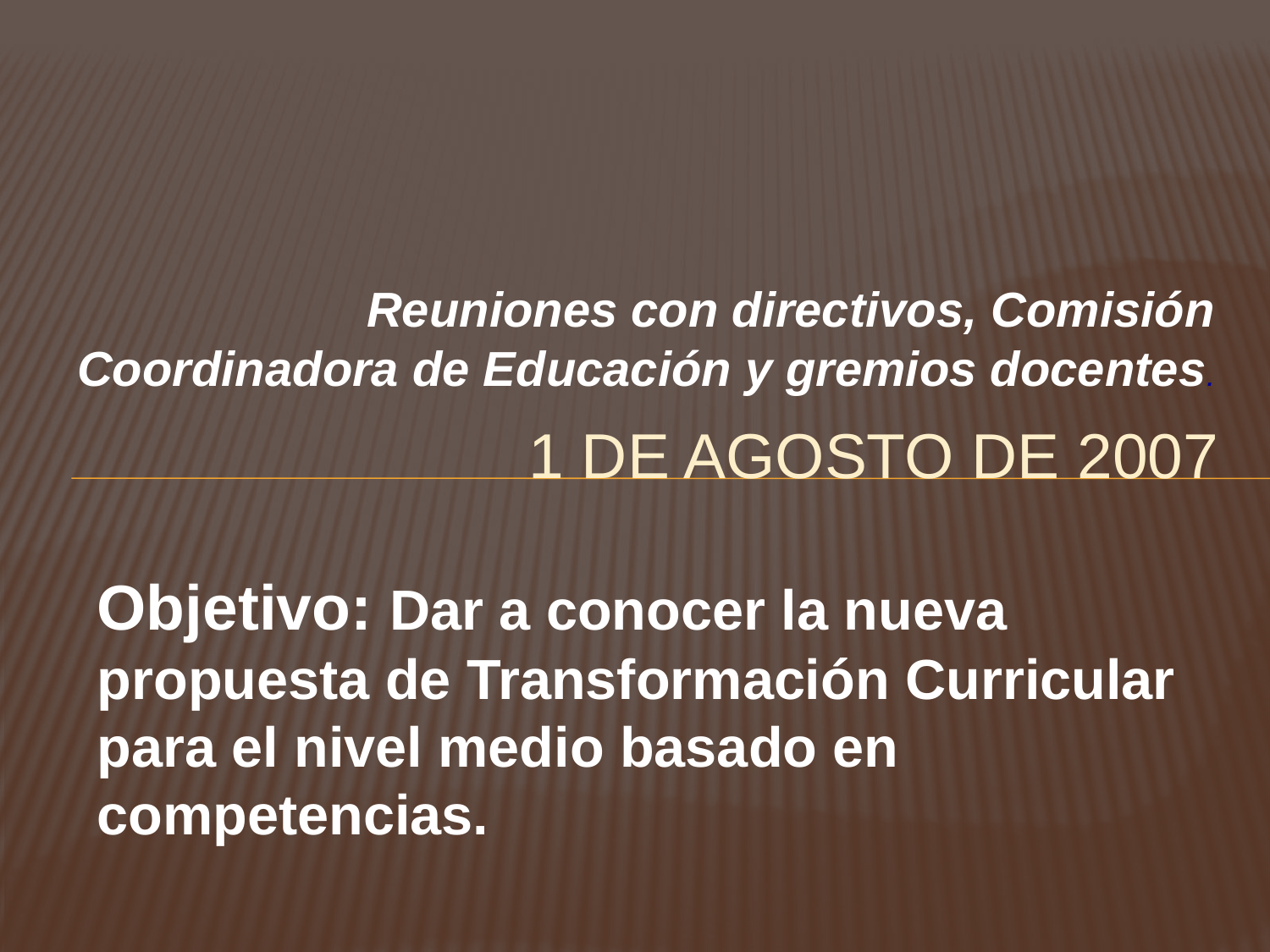

Reuniones con directivos, Comisión Coordinadora de Educación y gremios docentes.
# 1 de agosto de 2007
Objetivo: Dar a conocer la nueva propuesta de Transformación Curricular para el nivel medio basado en competencias.